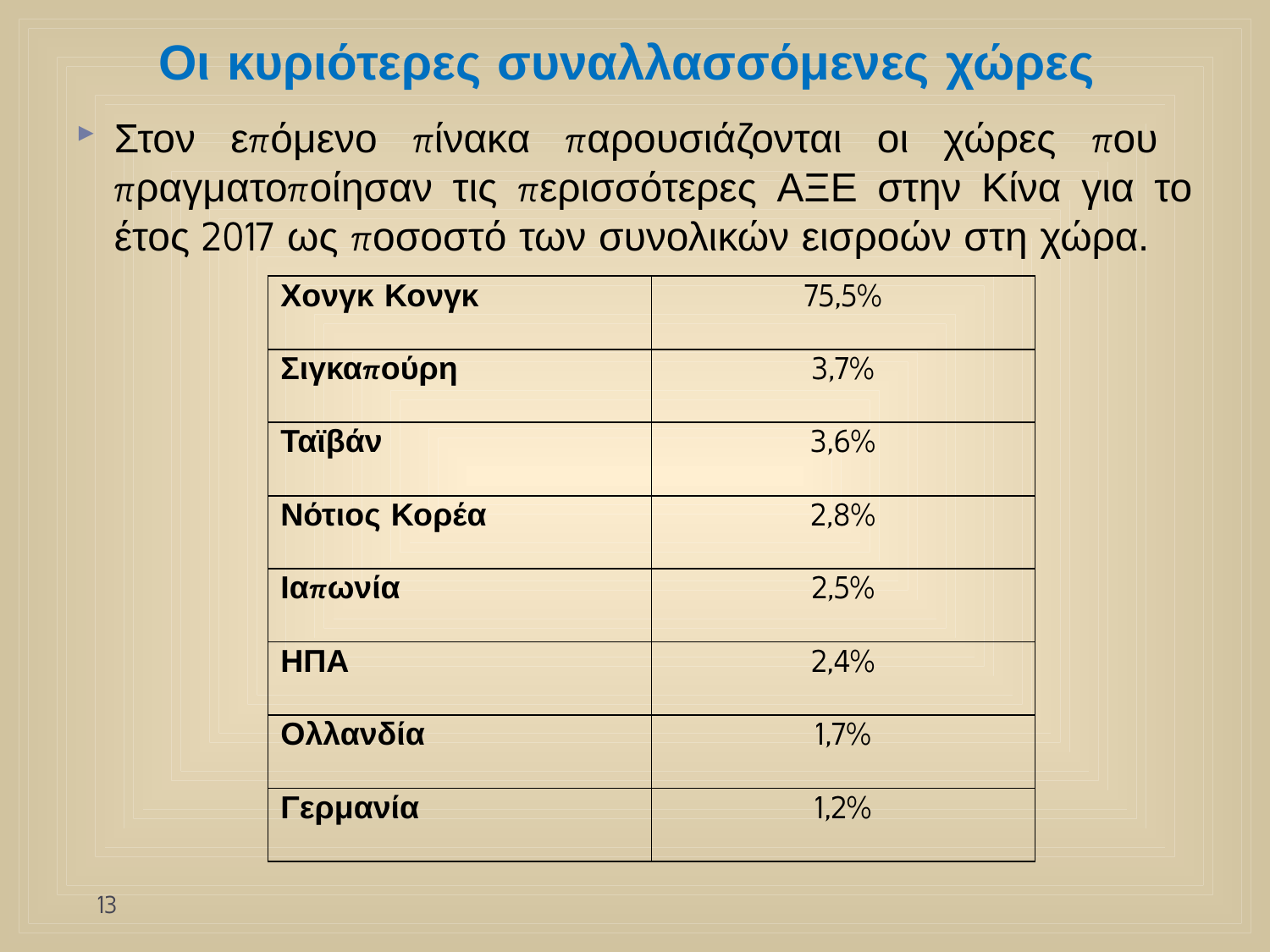

# Οι κυριότερες συναλλασσόμενες χώρες
Στον επόμενο πίνακα παρουσιάζονται οι χώρες που  πραγματοποίησαν τις περισσότερες ΑΞΕ στην Κίνα για το έτος 2017 ως ποσοστό των συνολικών εισροών στη χώρα.

| Χονγκ Κονγκ | 75,5% |
| --- | --- |
| Σιγκαπούρη | 3,7% |
| Ταϊβάν | 3,6% |
| Νότιος Κορέα | 2,8% |
| Ιαπωνία | 2,5% |
| ΗΠΑ | 2,4% |
| Ολλανδία | 1,7% |
| Γερμανία | 1,2% |
13